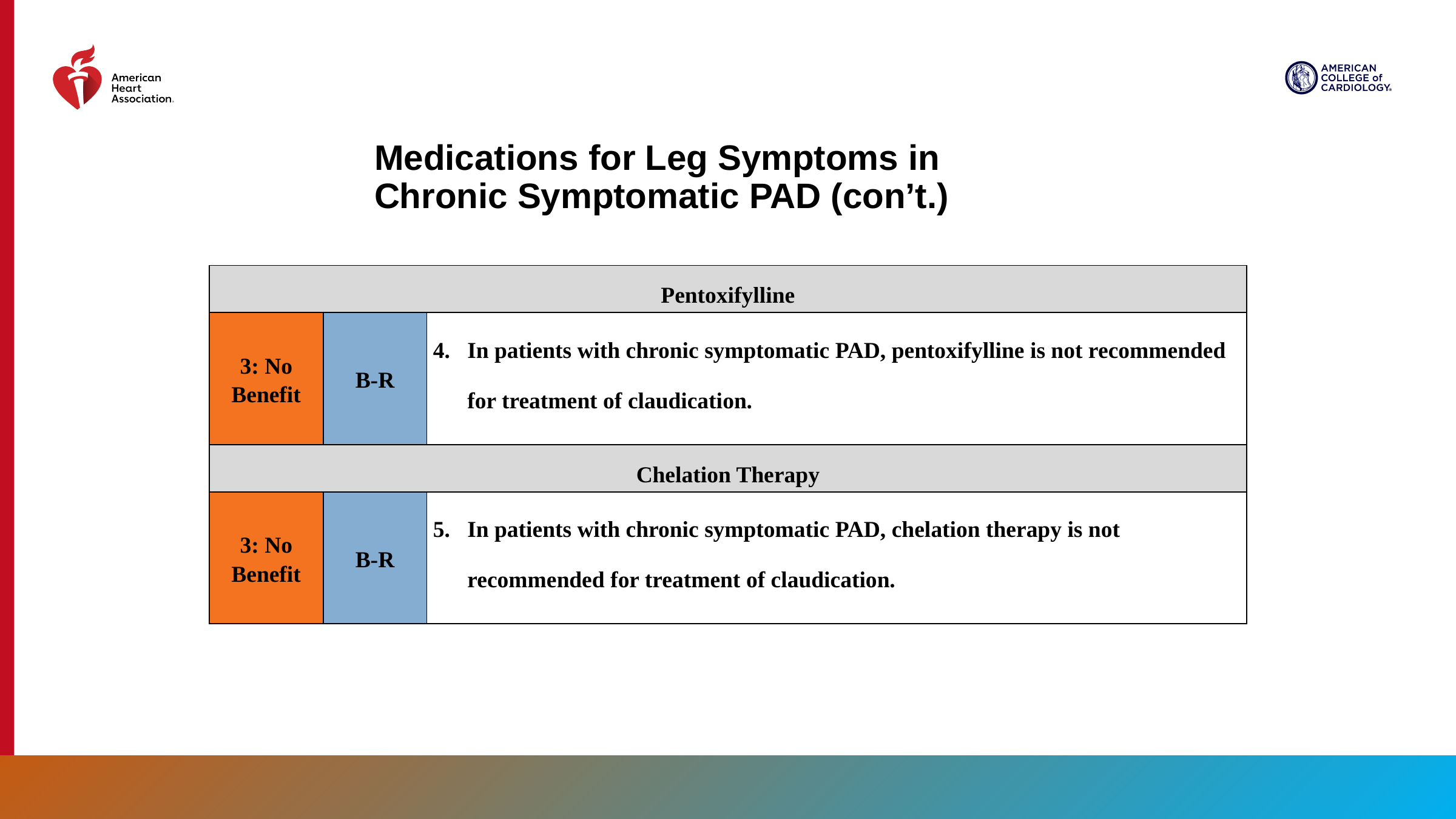

Medications for Leg Symptoms in Chronic Symptomatic PAD (con’t.)
| Pentoxifylline |  |  |
| --- | --- | --- |
| 3: No Benefit | B-R | In patients with chronic symptomatic PAD, pentoxifylline is not recommended for treatment of claudication. |
| Chelation Therapy |  |  |
| 3: No Benefit | B-R | In patients with chronic symptomatic PAD, chelation therapy is not recommended for treatment of claudication. |